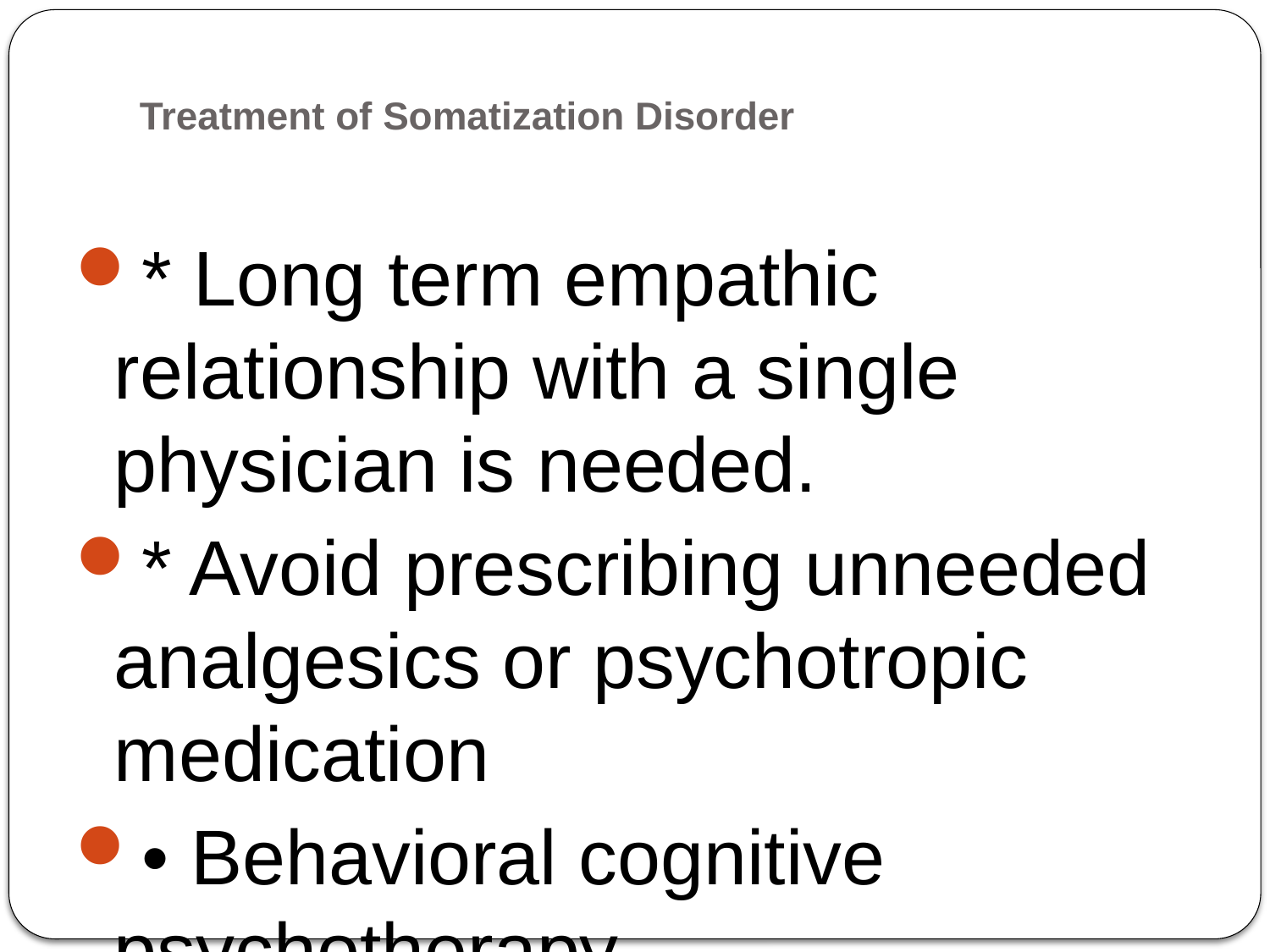

# Treatment of Somatization Disorder
* Long term empathic relationship with a single physician is needed.
* Avoid prescribing unneeded analgesics or psychotropic medication
• Behavioral cognitive psychotherapy.